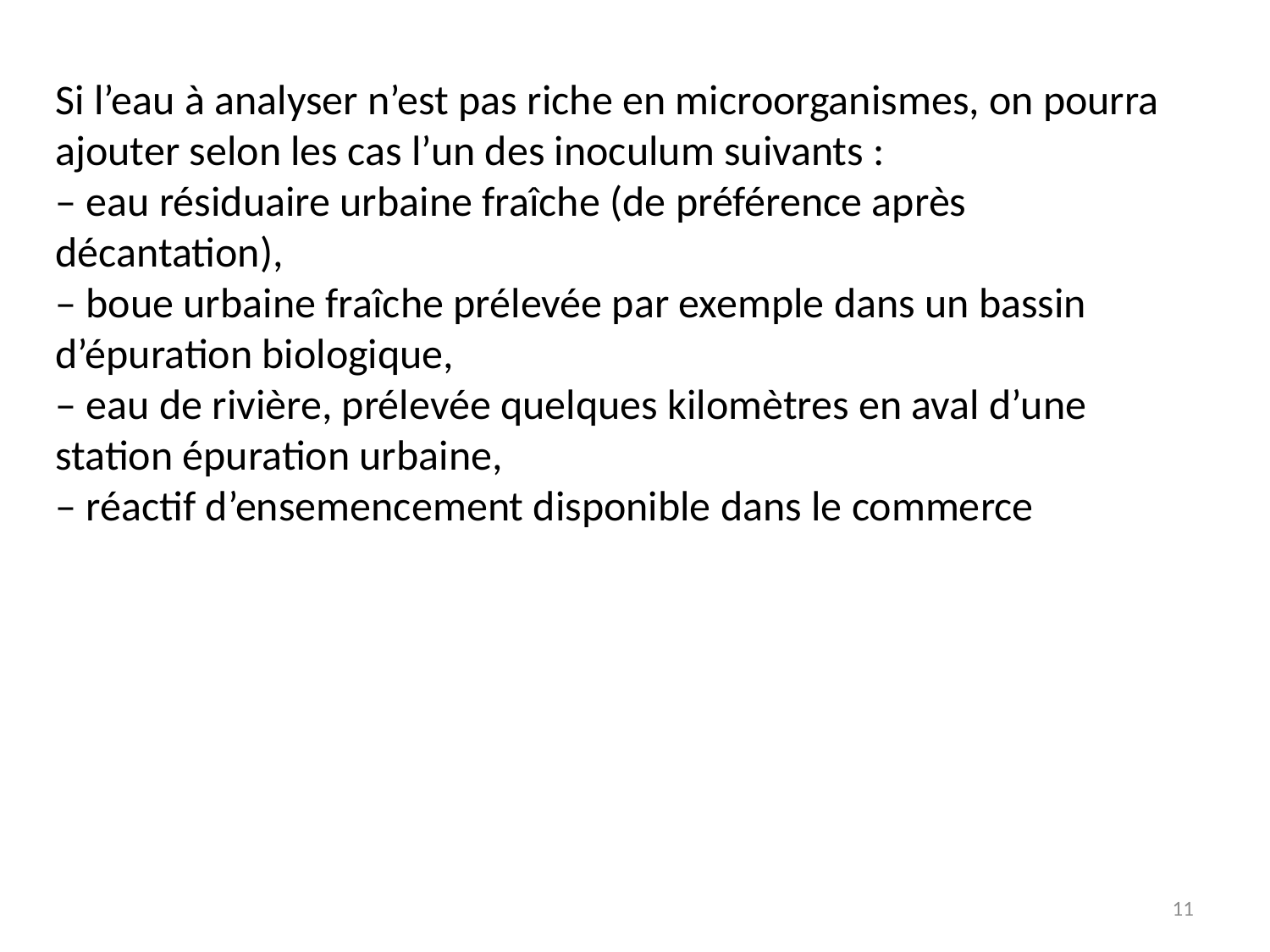

Si l’eau à analyser n’est pas riche en microorganismes, on pourra ajouter selon les cas l’un des inoculum suivants :
– eau résiduaire urbaine fraîche (de préférence après décantation),
– boue urbaine fraîche prélevée par exemple dans un bassin d’épuration biologique,
– eau de rivière, prélevée quelques kilomètres en aval d’une station épuration urbaine,
– réactif d’ensemencement disponible dans le commerce
11